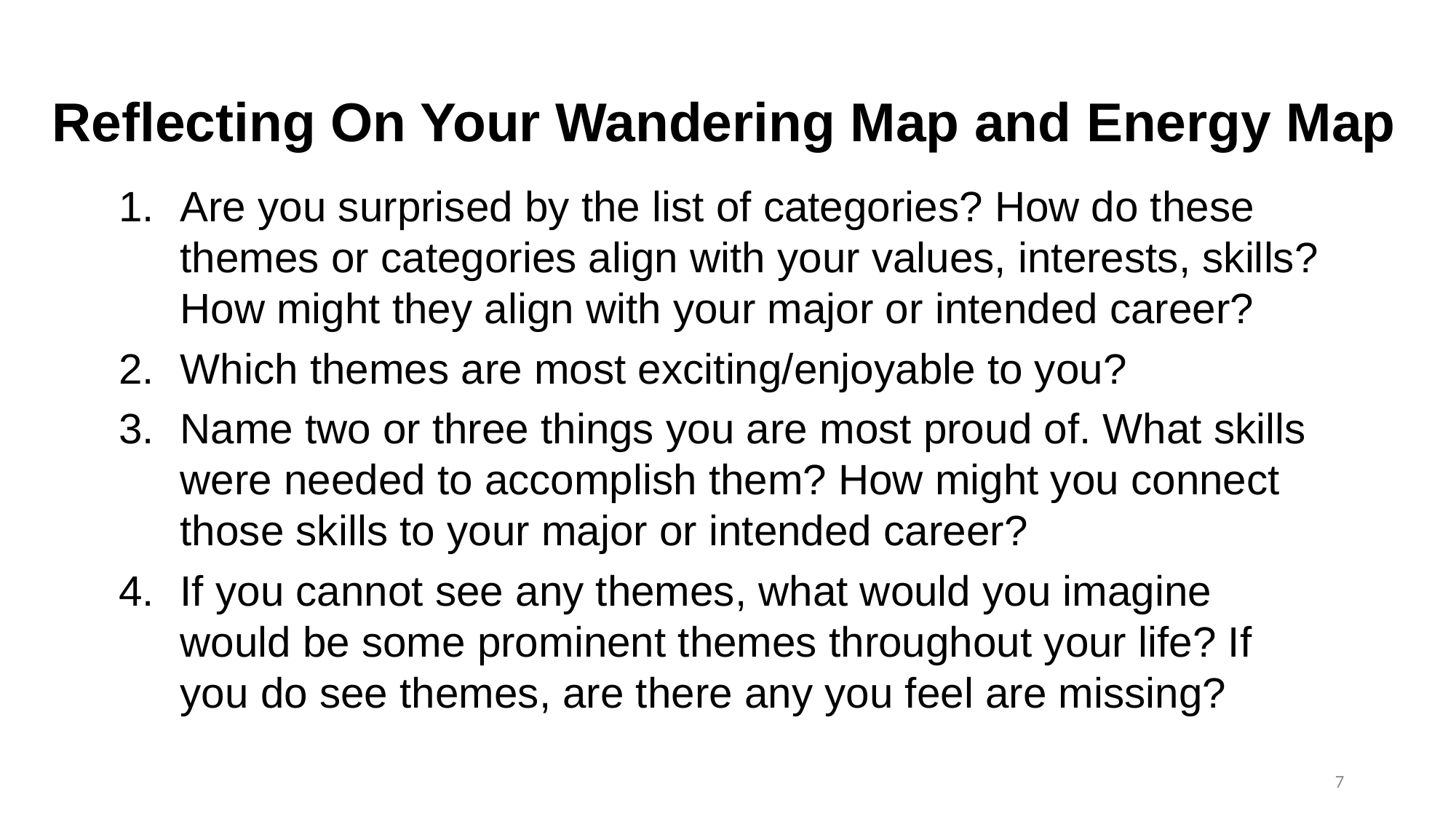

Reflecting On Your Wandering Map and Energy Map
Are you surprised by the list of categories? How do these themes or categories align with your values, interests, skills? How might they align with your major or intended career?
Which themes are most exciting/enjoyable to you?
Name two or three things you are most proud of. What skills were needed to accomplish them? How might you connect those skills to your major or intended career?
If you cannot see any themes, what would you imagine would be some prominent themes throughout your life? If you do see themes, are there any you feel are missing?

7